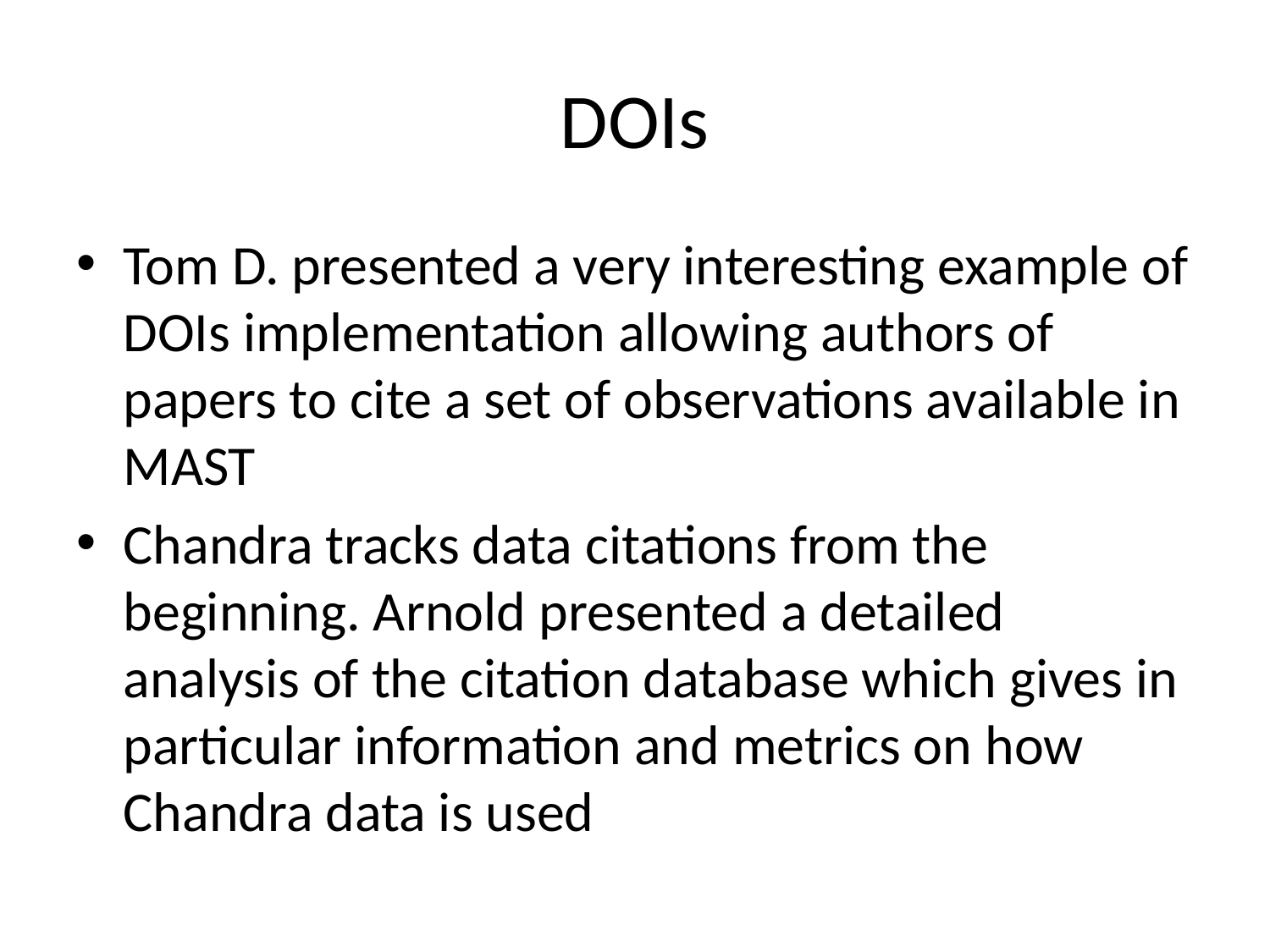

# DOIs
Tom D. presented a very interesting example of DOIs implementation allowing authors of papers to cite a set of observations available in MAST
Chandra tracks data citations from the beginning. Arnold presented a detailed analysis of the citation database which gives in particular information and metrics on how Chandra data is used